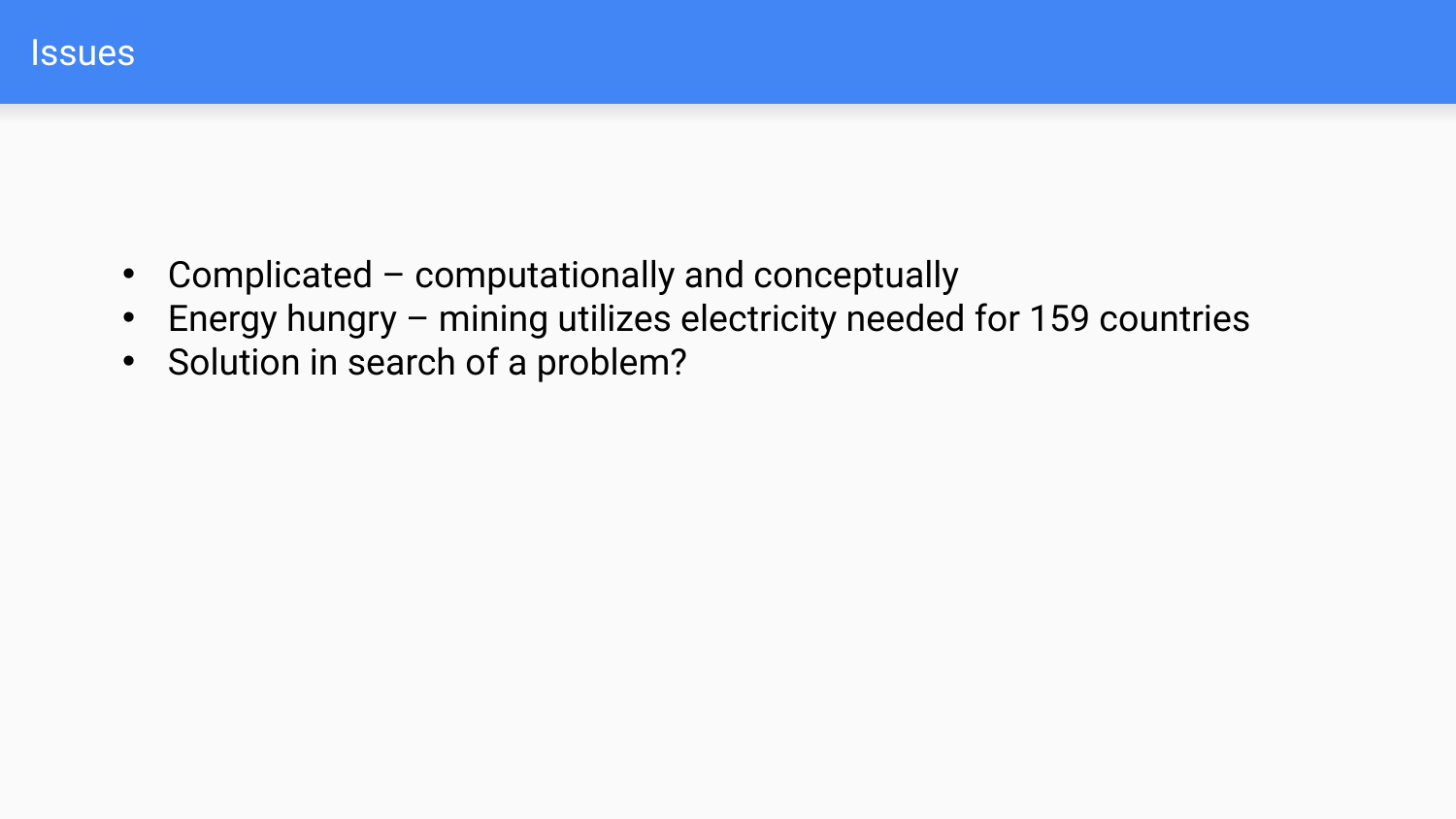

# Issues
Complicated – computationally and conceptually
Energy hungry – mining utilizes electricity needed for 159 countries
Solution in search of a problem?